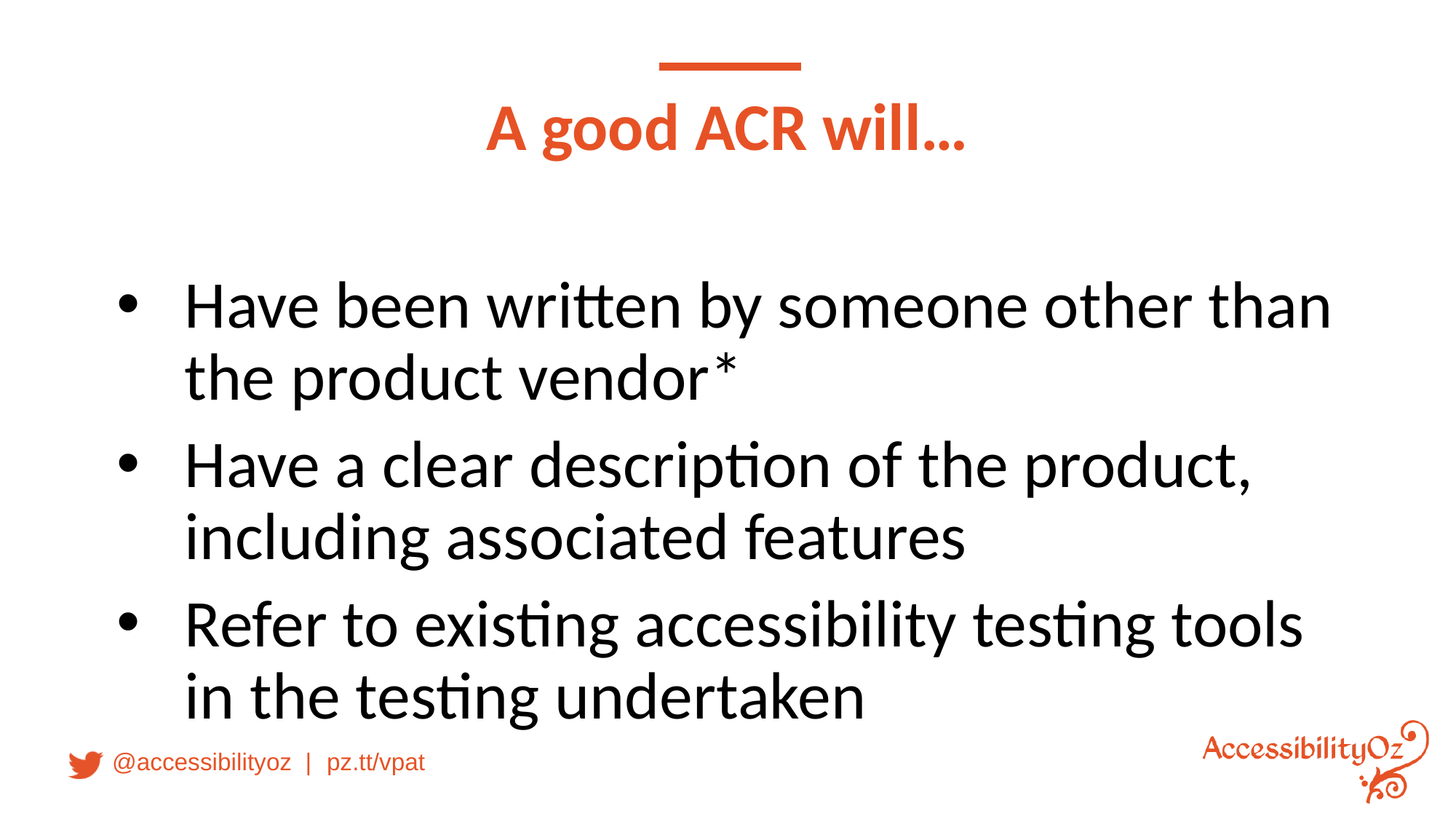

# A good ACR will…
Have been written by someone other than the product vendor*
Have a clear description of the product, including associated features
Refer to existing accessibility testing tools in the testing undertaken